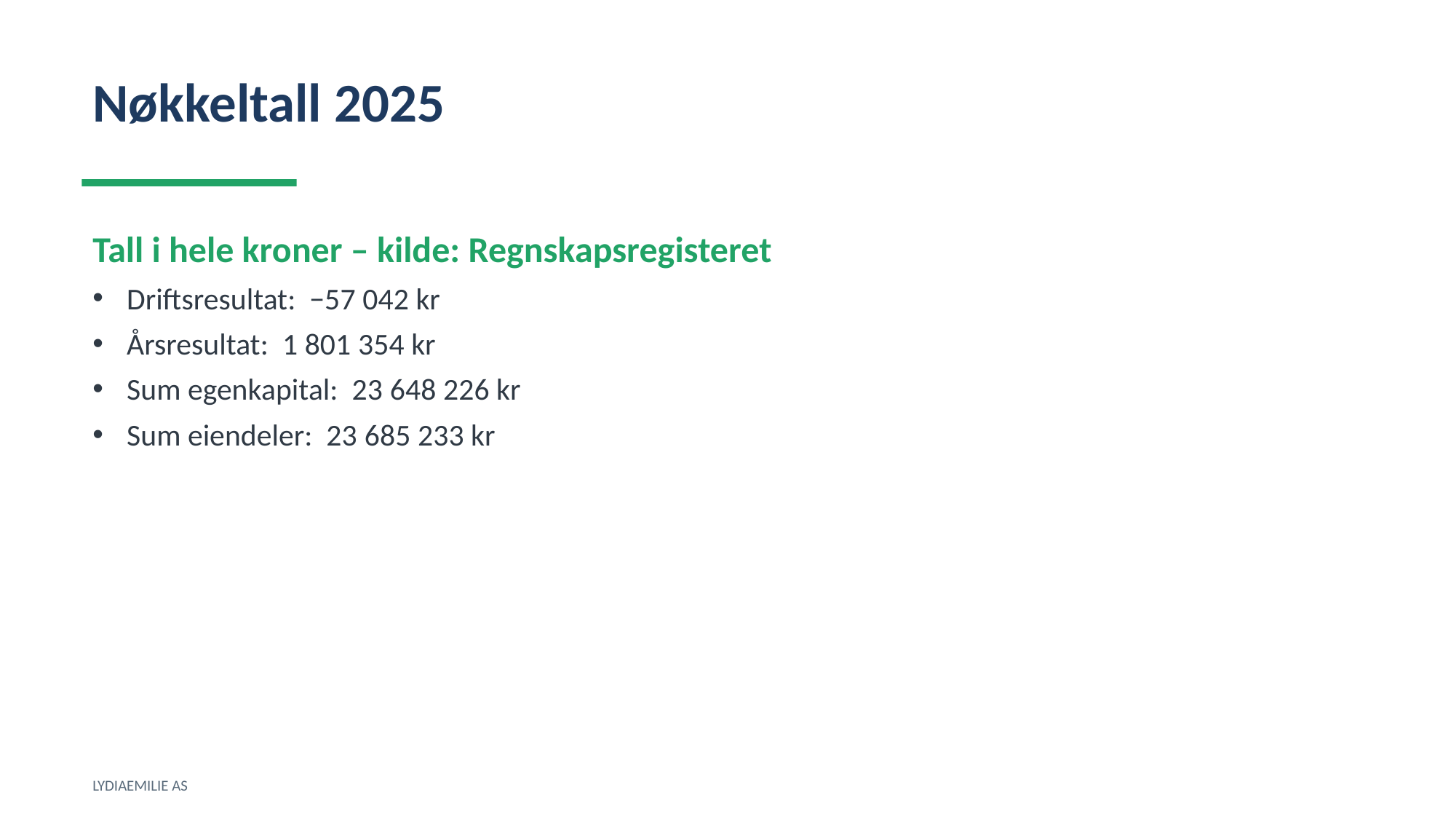

Nøkkeltall 2025

Tall i hele kroner – kilde: Regnskapsregisteret
Driftsresultat:  −57 042 kr
Årsresultat:  1 801 354 kr
Sum egenkapital:  23 648 226 kr
Sum eiendeler:  23 685 233 kr
LYDIAEMILIE AS